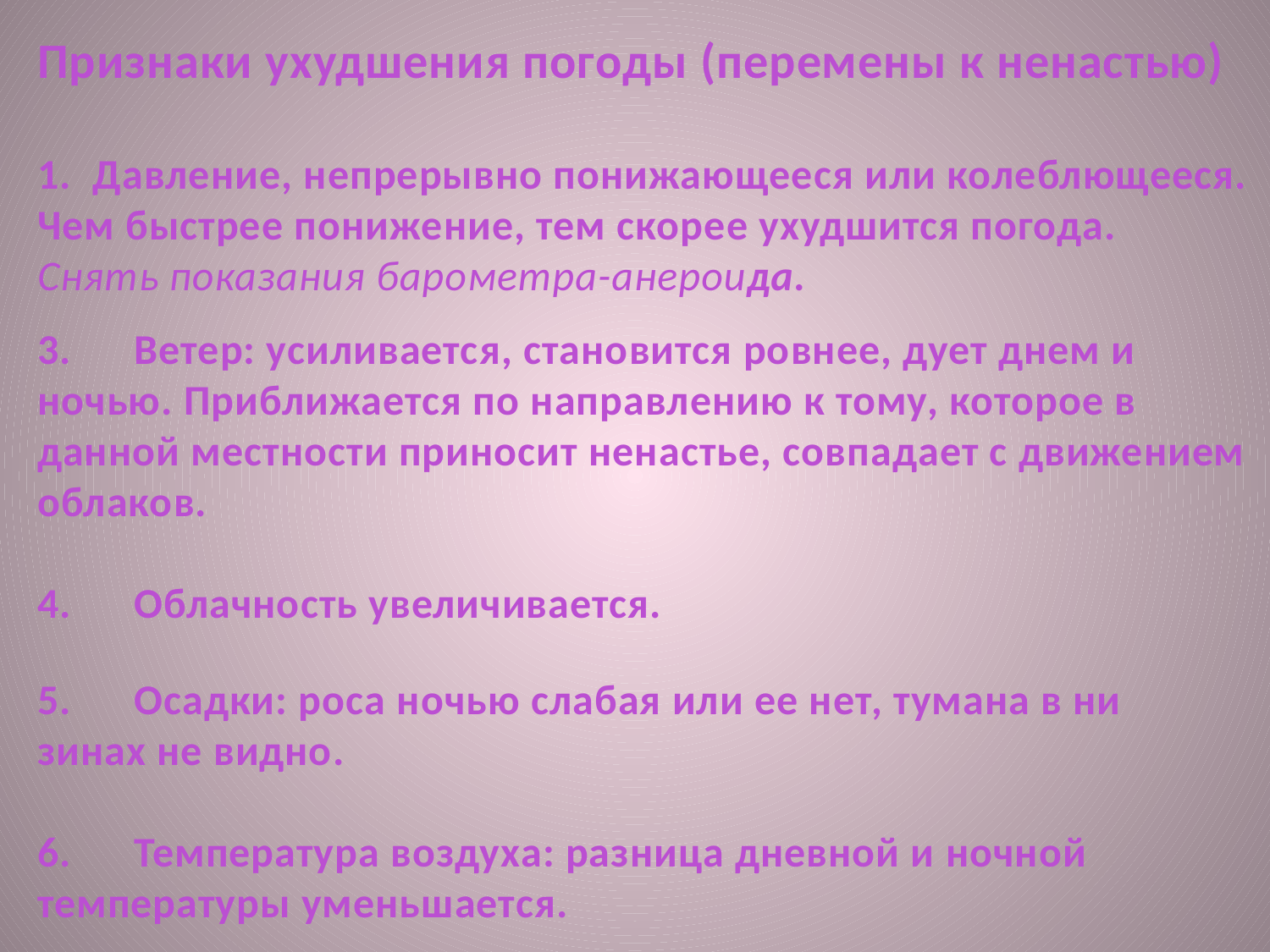

Признаки ухудшения погоды (перемены к ненастью)

1.  Давление, непрерывно понижающееся или колеблющееся. Чем быстрее понижение, тем скорее ухудшится погода.
Снять показания барометра-анероида.

3.      Ветер: усиливается, становится ровнее, дует днем и ночью. Приближается по направлению к тому, которое в данной местности приносит ненастье, совпадает с движением облаков.
4.      Облачность увеличивается.
5.      Осадки: роса ночью слабая или ее нет, тумана в ни­зинах не видно.
6.      Температура воздуха: разница дневной и ночной температуры уменьшается.